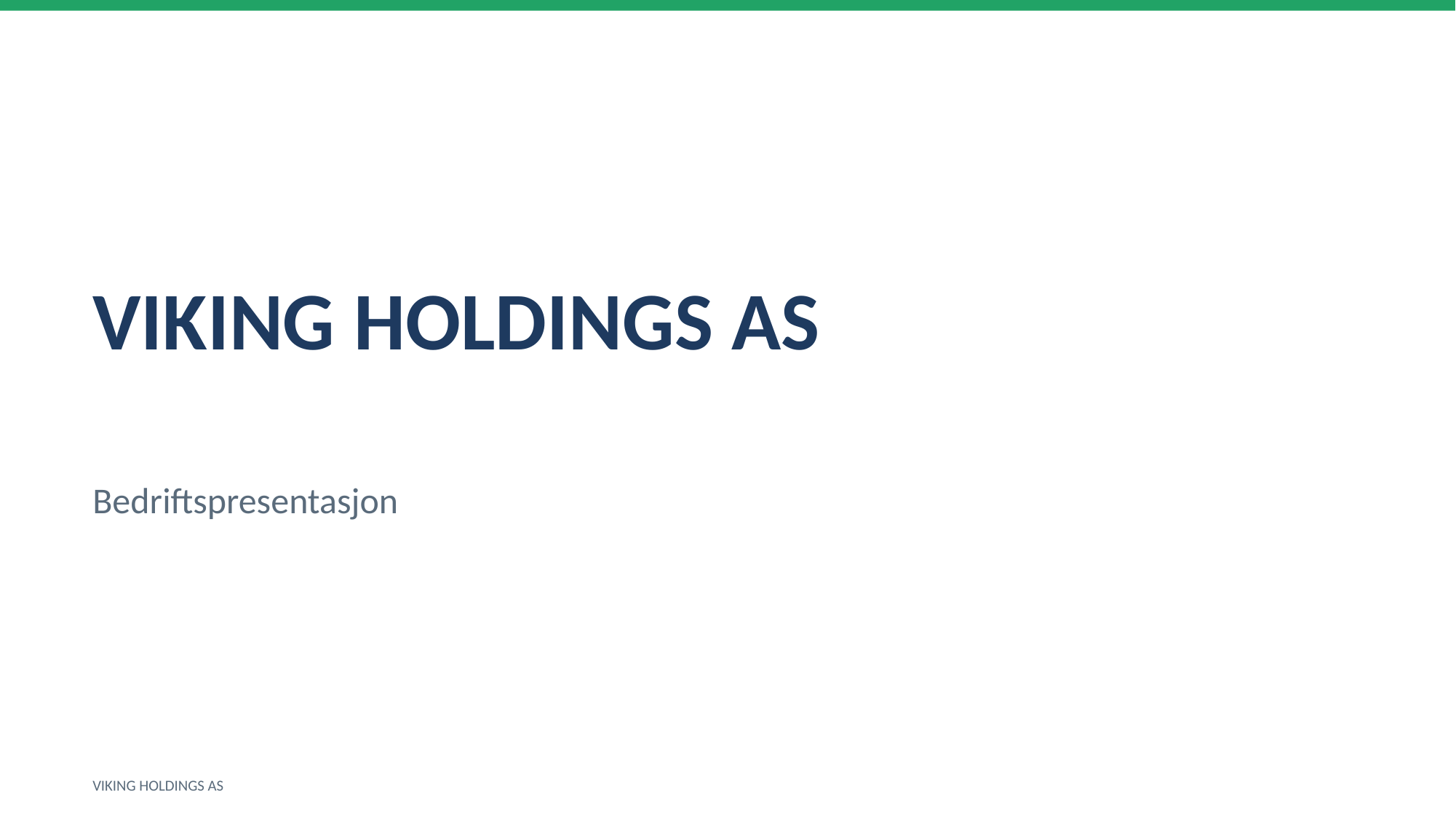

VIKING HOLDINGS AS
Bedriftspresentasjon
VIKING HOLDINGS AS